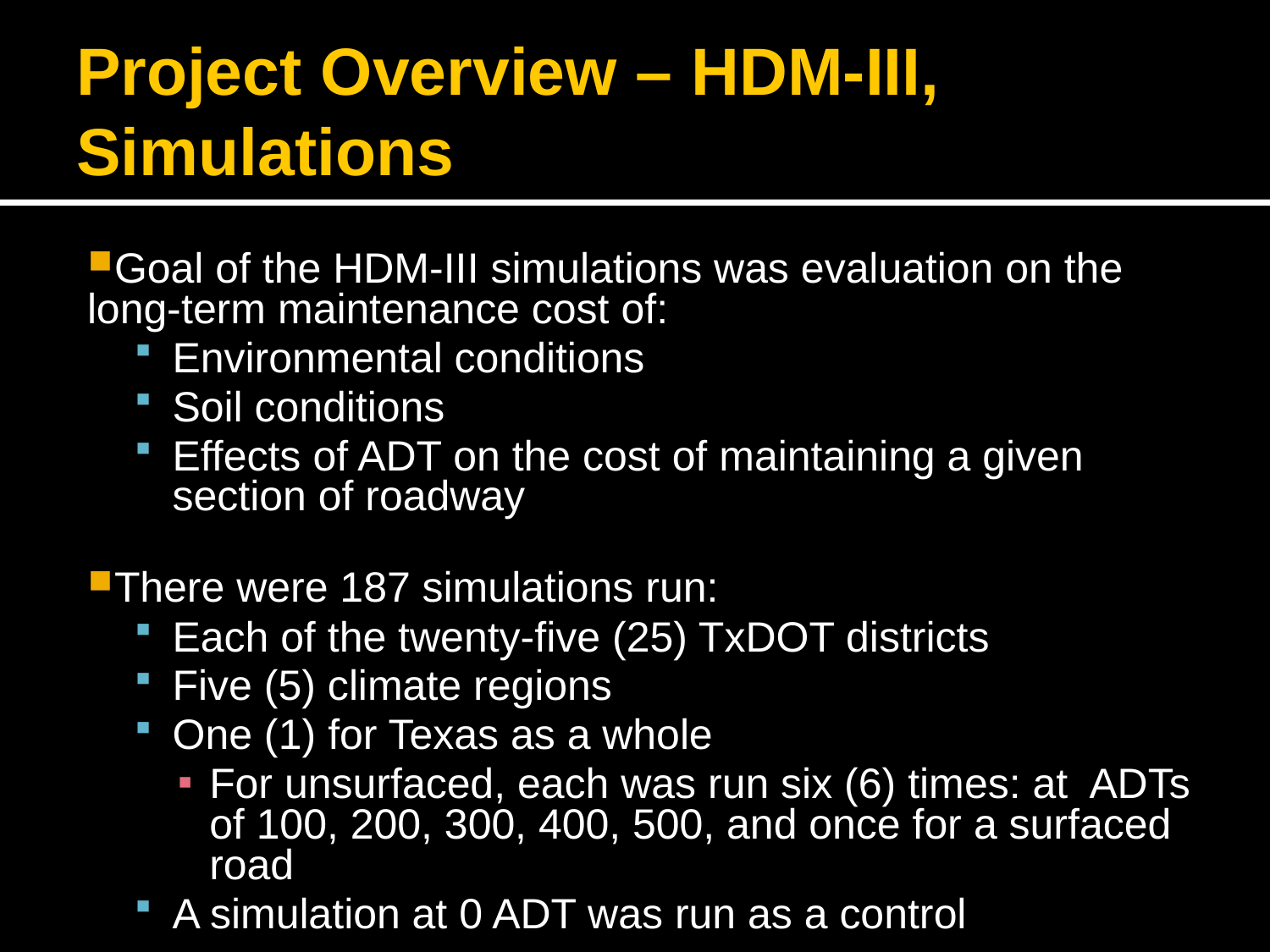

# Project Overview – HDM-III, Simulations

Goal of the HDM-III simulations was evaluation on the long-term maintenance cost of:
Environmental conditions
Soil conditions
Effects of ADT on the cost of maintaining a given section of roadway

There were 187 simulations run:
Each of the twenty-five (25) TxDOT districts
Five (5) climate regions
One (1) for Texas as a whole
For unsurfaced, each was run six (6) times: at  ADTs of 100, 200, 300, 400, 500, and once for a surfaced road
A simulation at 0 ADT was run as a control